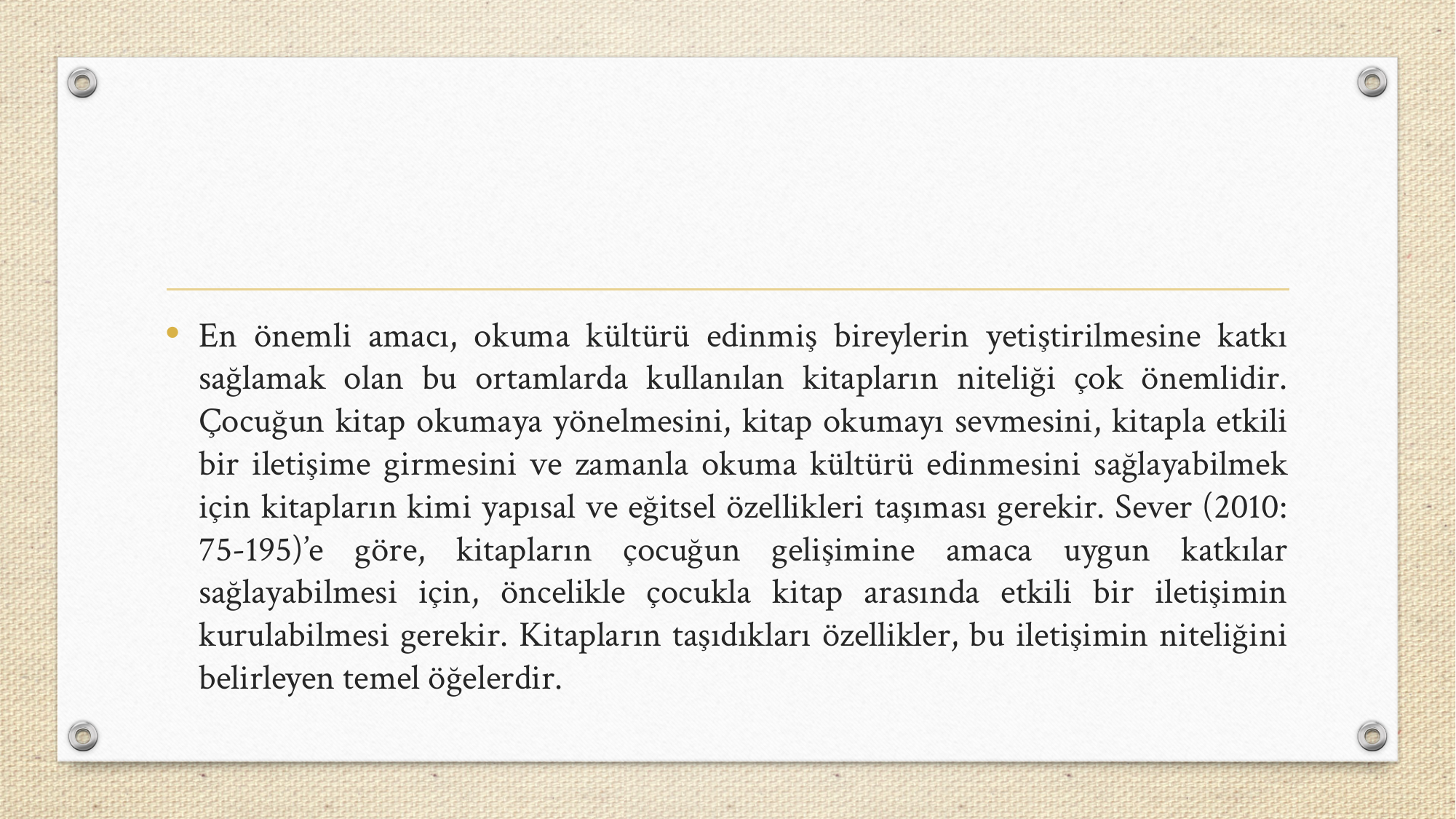

En önemli amacı, okuma kültürü edinmiş bireylerin yetiştirilmesine katkı sağlamak olan bu ortamlarda kullanılan kitapların niteliği çok önemlidir. Çocuğun kitap okumaya yönelmesini, kitap okumayı sevmesini, kitapla etkili bir iletişime girmesini ve zamanla okuma kültürü edinmesini sağlayabilmek için kitapların kimi yapısal ve eğitsel özellikleri taşıması gerekir. Sever (2010: 75-195)’e göre, kitapların çocuğun gelişimine amaca uygun katkılar sağlayabilmesi için, öncelikle çocukla kitap arasında etkili bir iletişimin kurulabilmesi gerekir. Kitapların taşıdıkları özellikler, bu iletişimin niteliğini belirleyen temel öğelerdir.